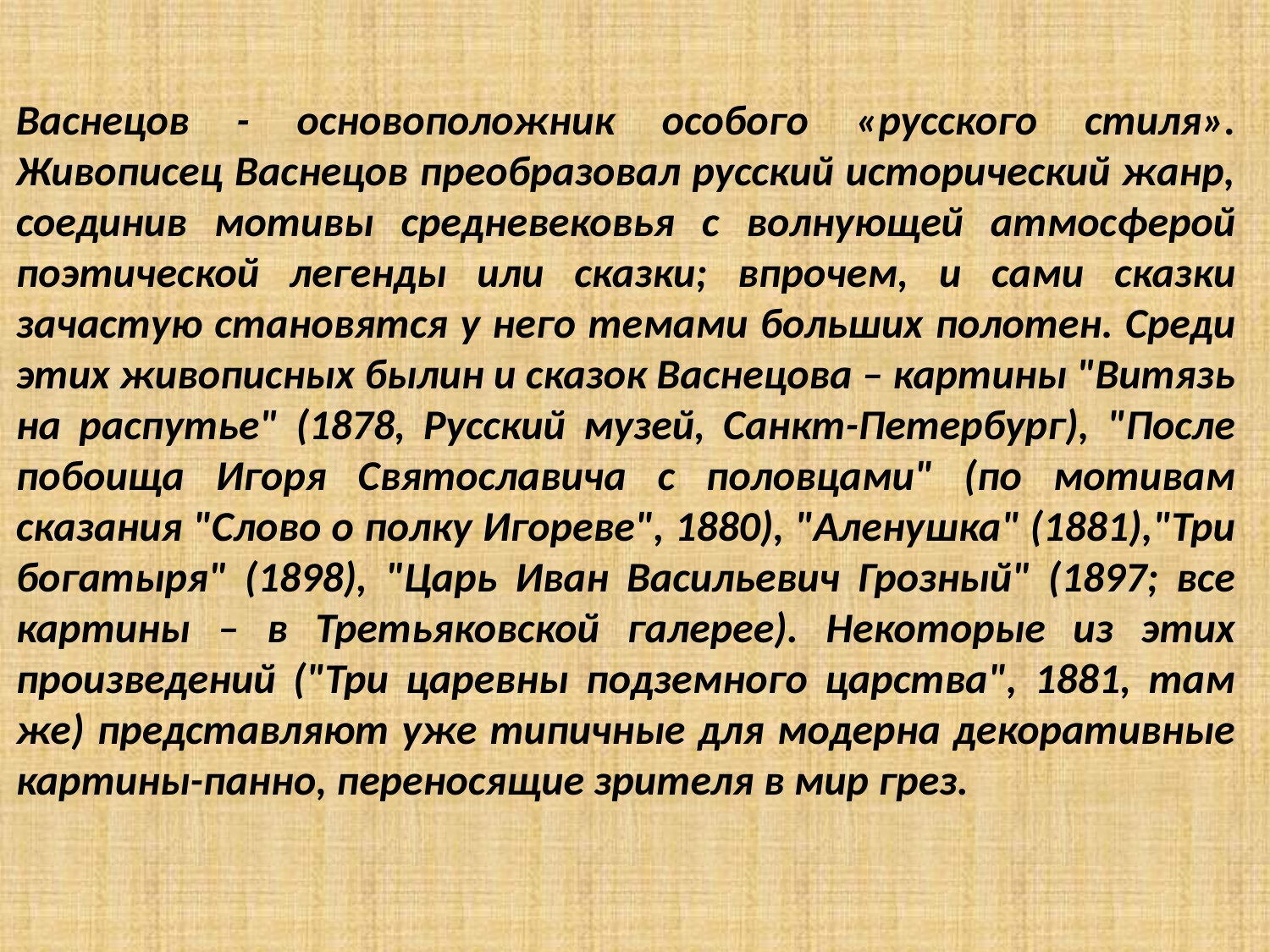

Васнецов - основоположник особого «русского стиля». Живописец Васнецов преобразовал русский исторический жанр, соединив мотивы средневековья с волнующей атмосферой поэтической легенды или сказки; впрочем, и сами сказки зачастую становятся у него темами больших полотен. Среди этих живописных былин и сказок Васнецова – картины "Витязь на распутье" (1878, Русский музей, Санкт-Петербург), "После побоища Игоря Святославича с половцами" (по мотивам сказания "Слово о полку Игореве", 1880), "Аленушка" (1881),"Три богатыря" (1898), "Царь Иван Васильевич Грозный" (1897; все картины – в Третьяковской галерее). Некоторые из этих произведений ("Три царевны подземного царства", 1881, там же) представляют уже типичные для модерна декоративные картины-панно, переносящие зрителя в мир грез.